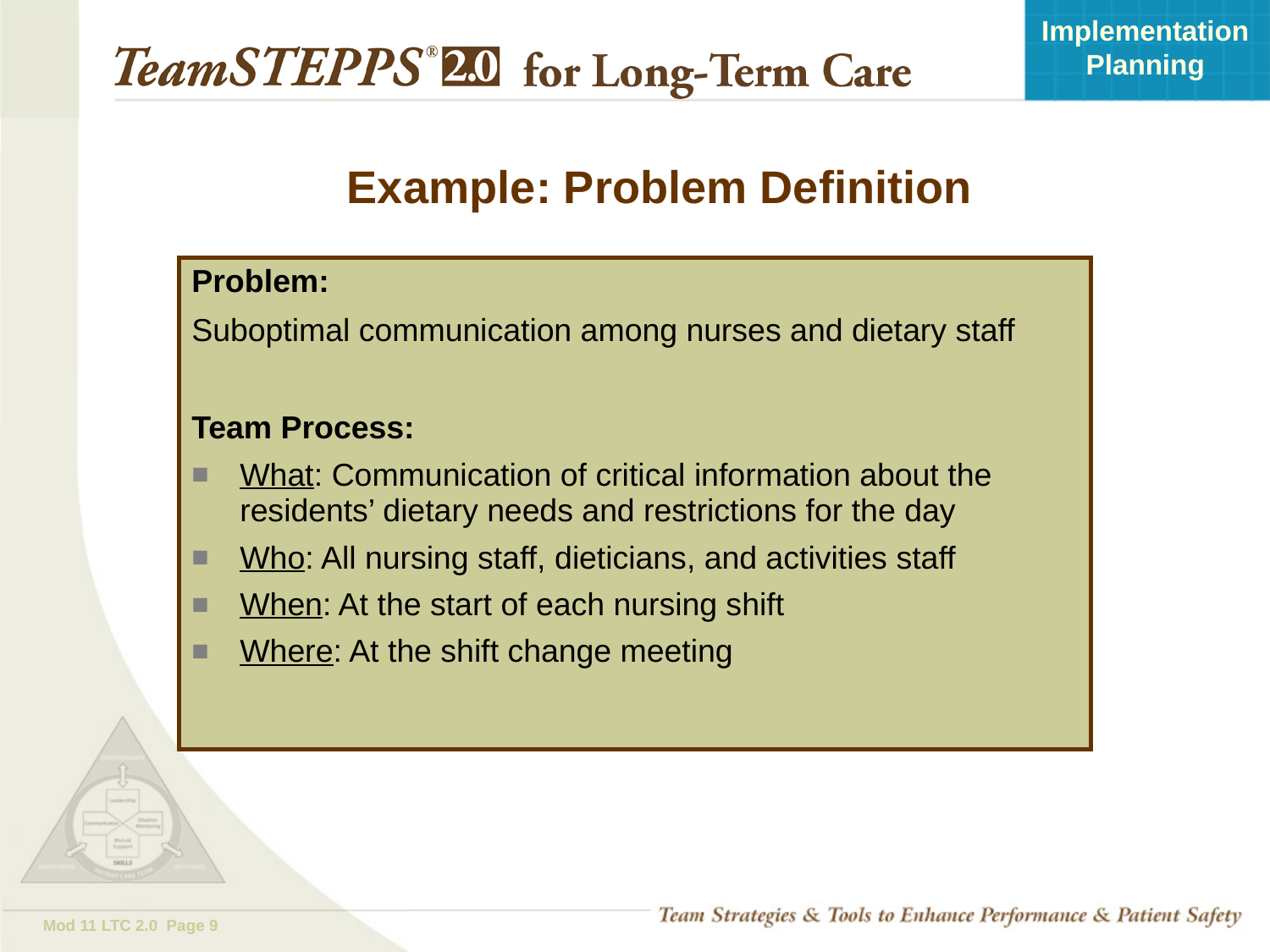

# Example: Problem Definition
Problem:
Suboptimal communication among nurses and dietary staff

Team Process:
What: Communication of critical information about the residents’ dietary needs and restrictions for the day
Who: All nursing staff, dieticians, and activities staff
When: At the start of each nursing shift
Where: At the shift change meeting